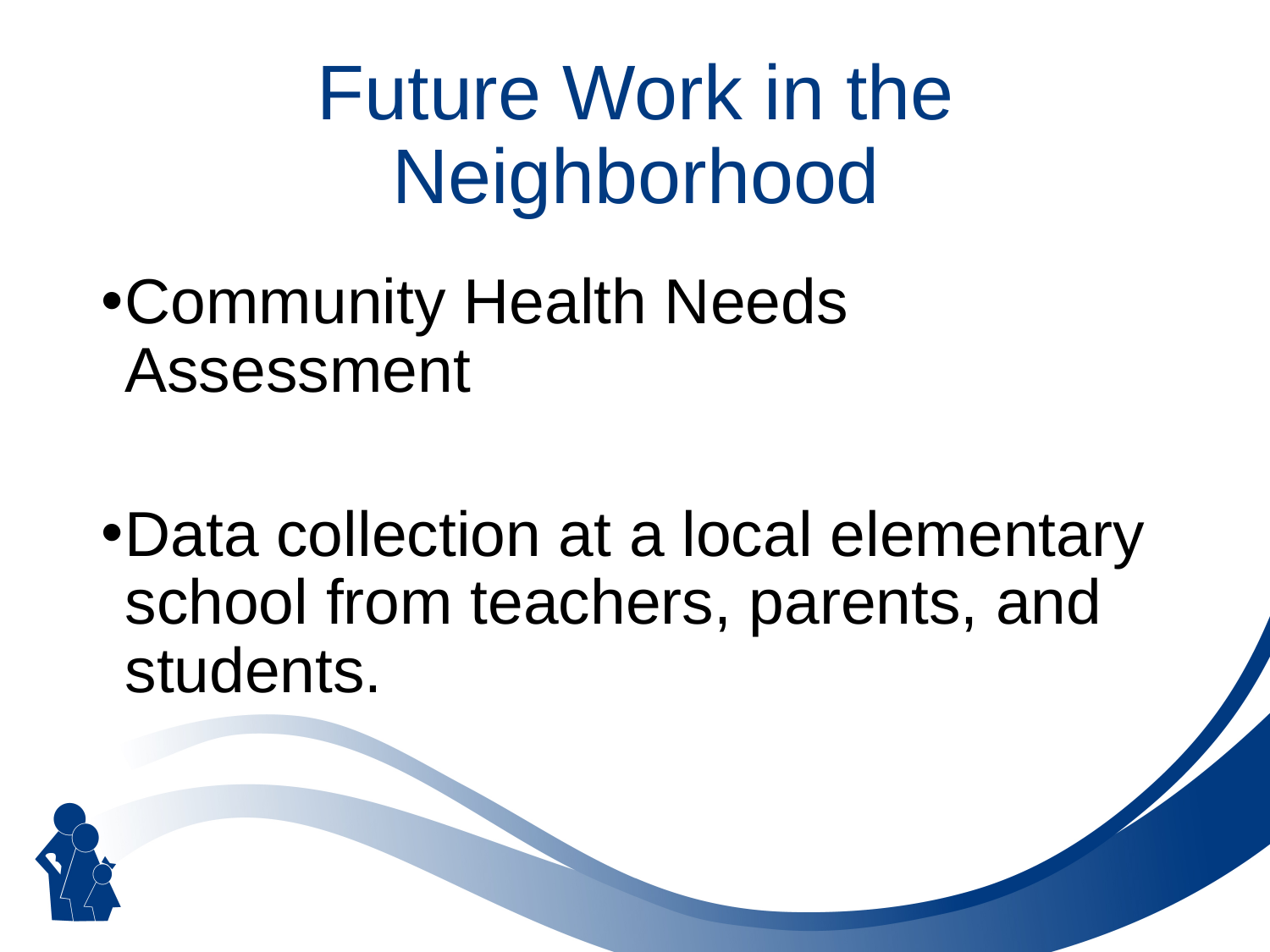

# Future Work in the Neighborhood
Community Health Needs Assessment

Data collection at a local elementary school from teachers, parents, and students.